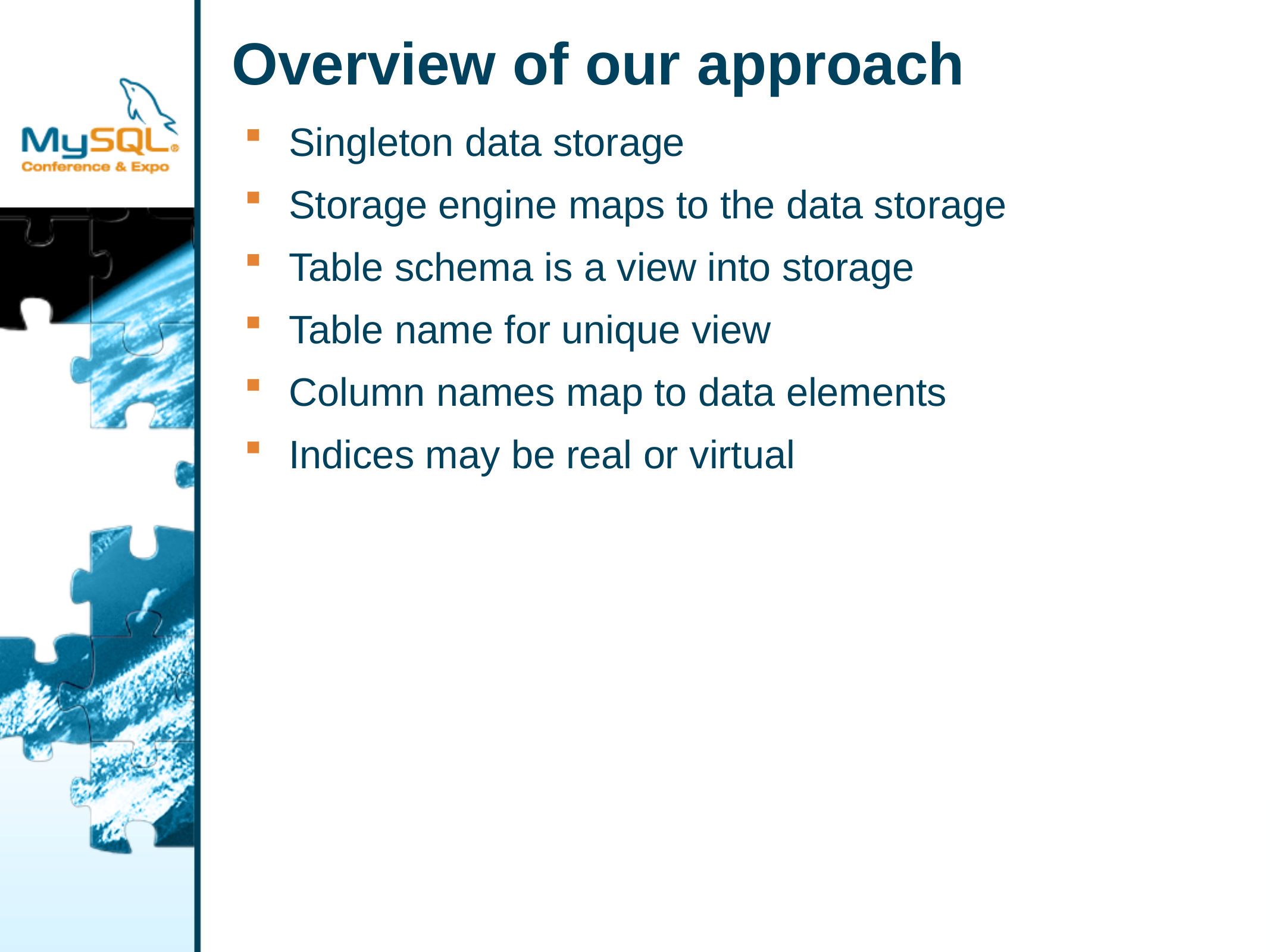

# Overview of our approach
Singleton data storage
Storage engine maps to the data storage
Table schema is a view into storage
Table name for unique view
Column names map to data elements
Indices may be real or virtual